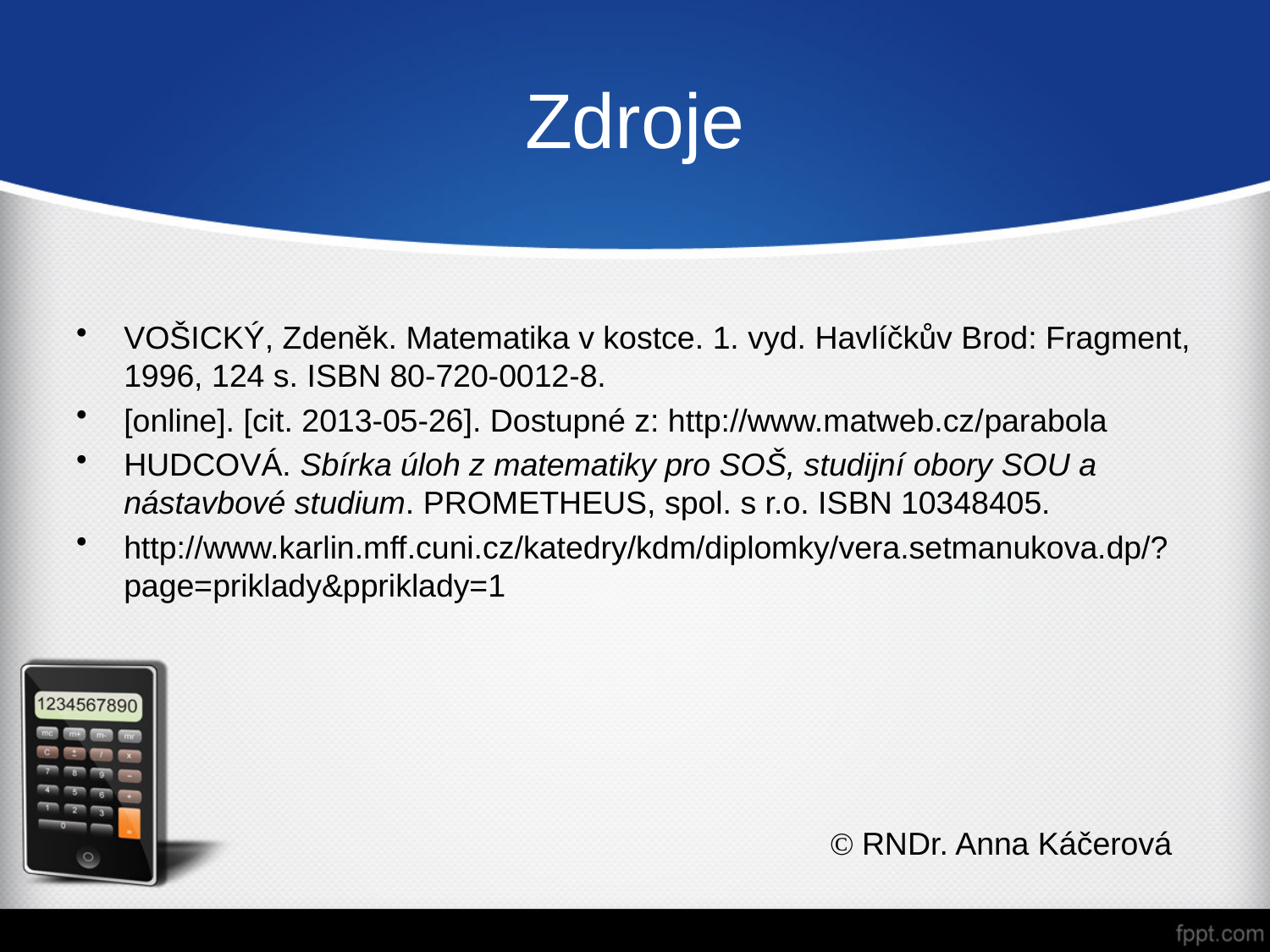

# Zdroje

VOŠICKÝ, Zdeněk. Matematika v kostce. 1. vyd. Havlíčkův Brod: Fragment, 1996, 124 s. ISBN 80-720-0012-8.
[online]. [cit. 2013-05-26]. Dostupné z: http://www.matweb.cz/parabola
HUDCOVÁ. Sbírka úloh z matematiky pro SOŠ, studijní obory SOU a nástavbové studium. PROMETHEUS, spol. s r.o. ISBN 10348405.
http://www.karlin.mff.cuni.cz/katedry/kdm/diplomky/vera.setmanukova.dp/?page=priklady&ppriklady=1
© RNDr. Anna Káčerová